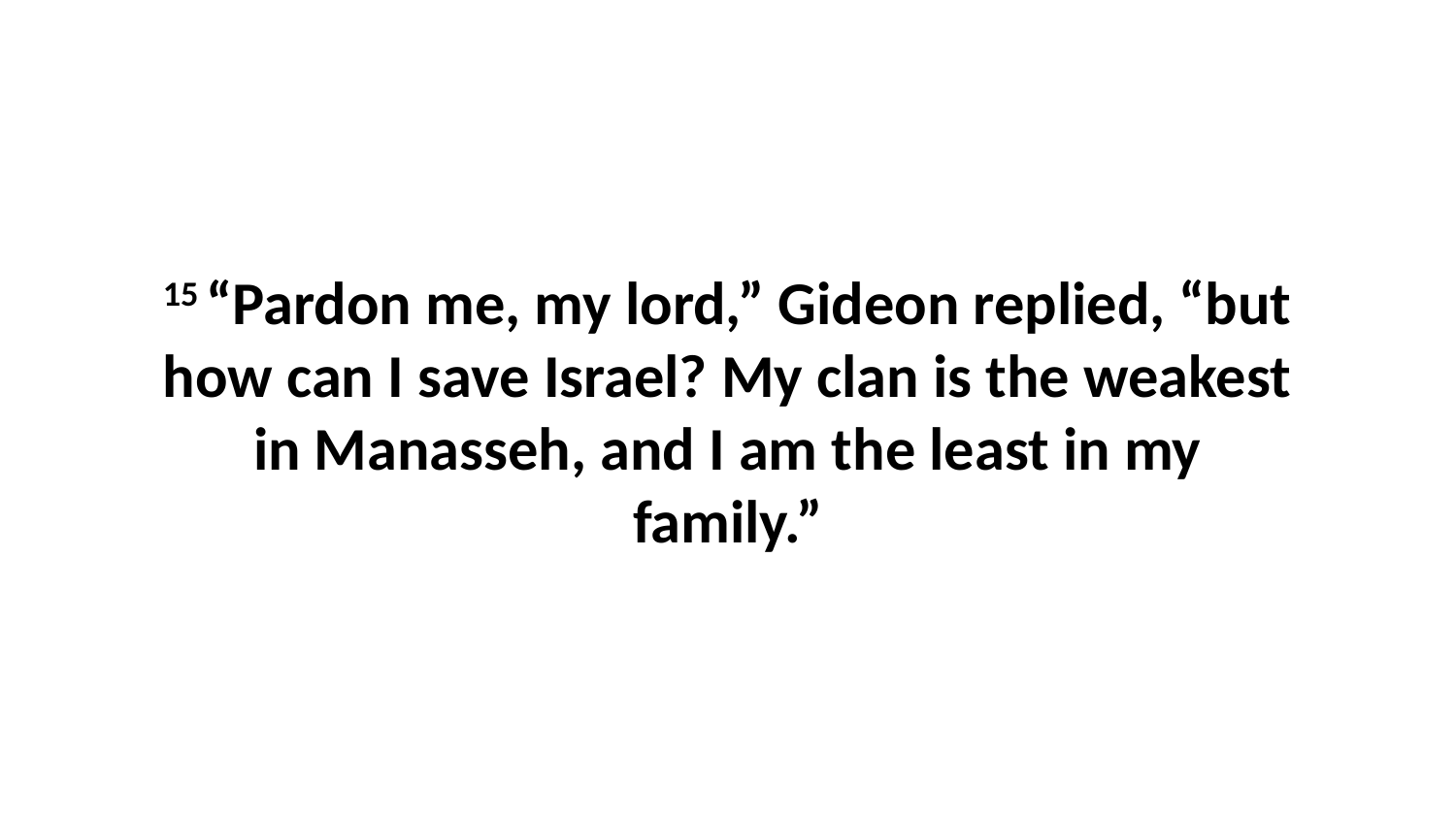

15 “Pardon me, my lord,” Gideon replied, “but how can I save Israel? My clan is the weakest in Manasseh, and I am the least in my family.”